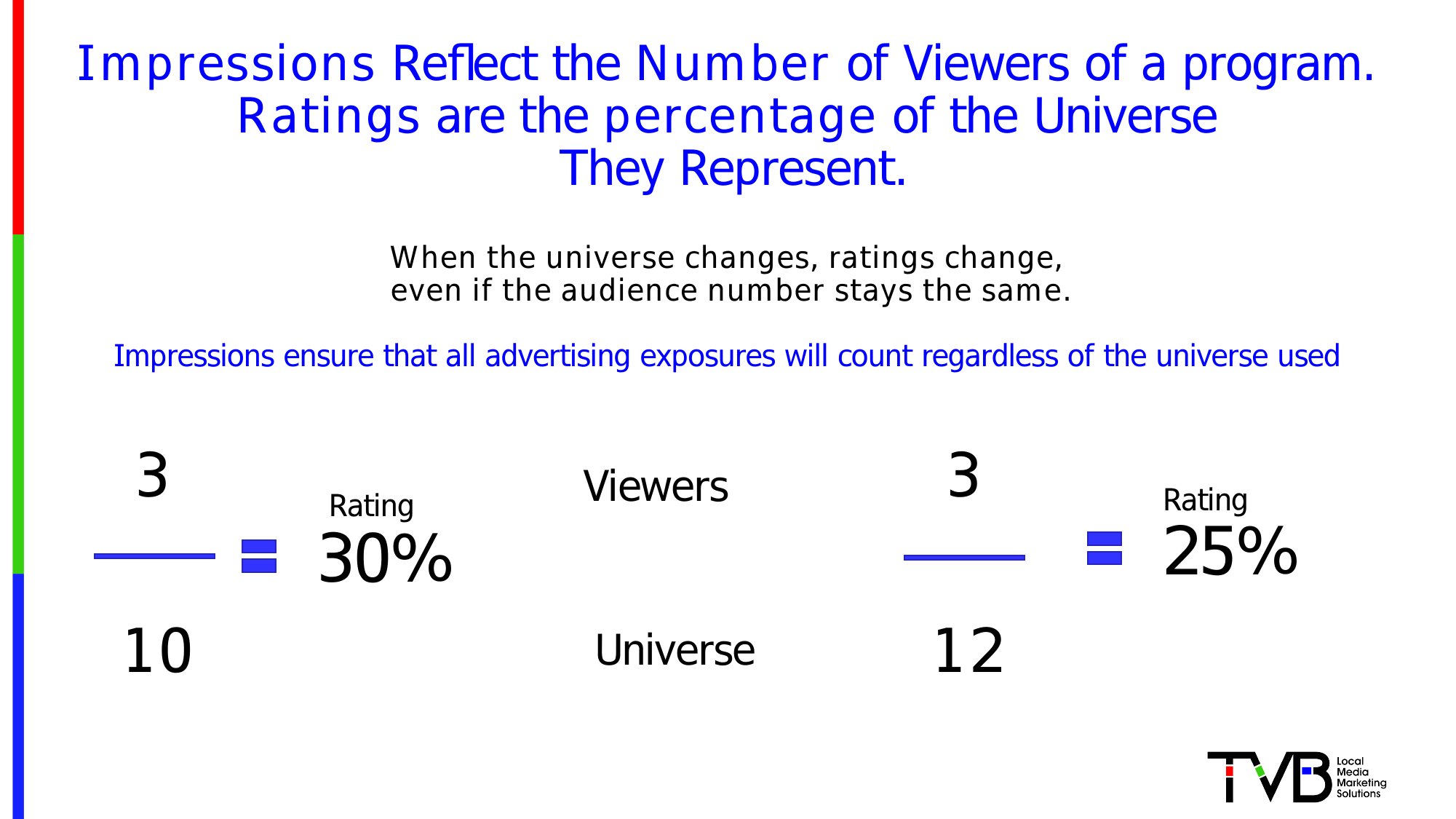

# Impressions Reflect the Number of Viewers of a program. Ratings are the percentage of the Universe They Represent. When the universe changes, ratings change, even if the audience number stays the same. Impressions ensure that all advertising exposures will count regardless of the universe used
3
3
Viewers
Rating
Rating
25%
30%

10
12
Universe